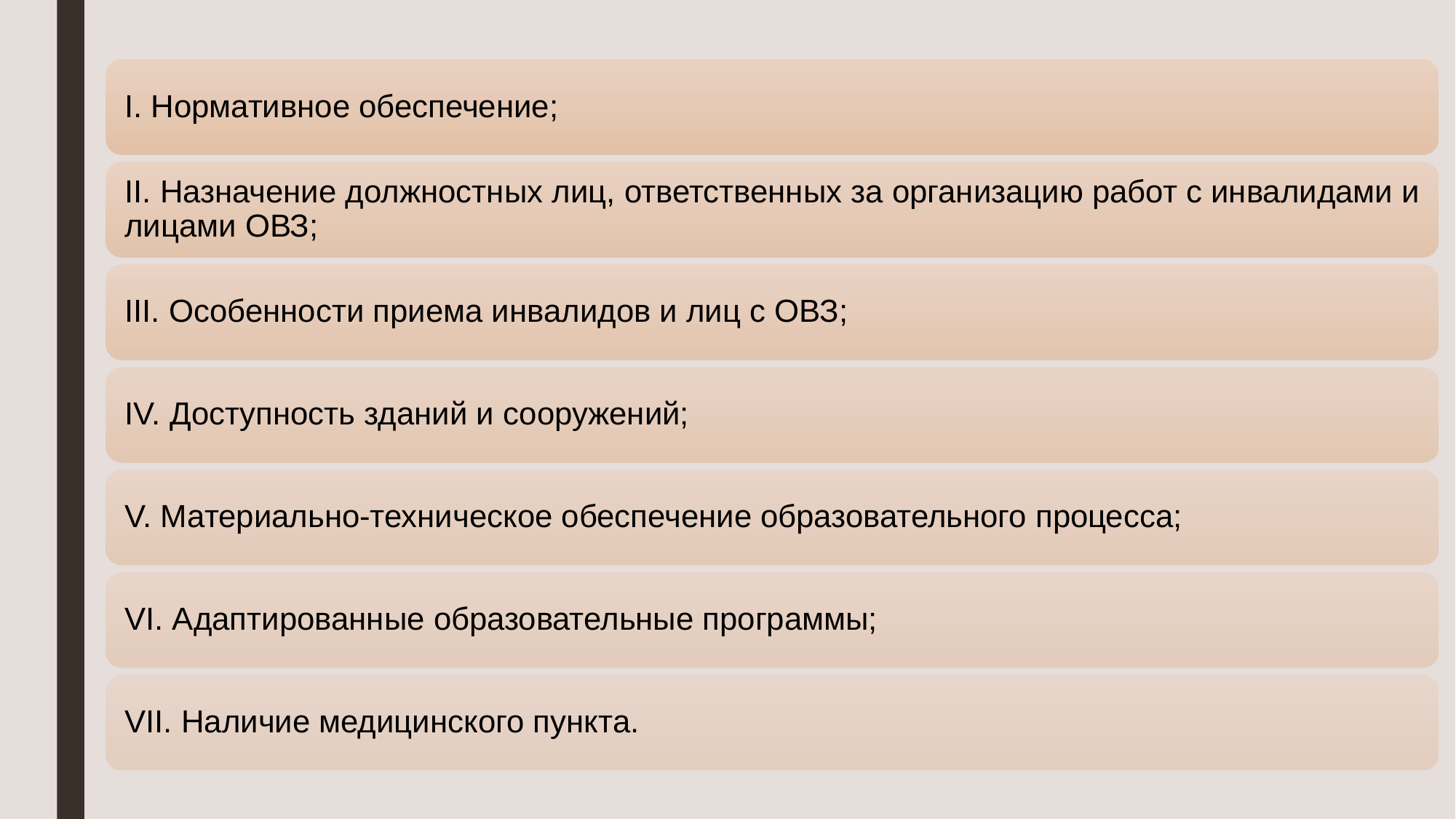

I. Нормативное обеспечение;
II. Назначение должностных лиц, ответственных за организацию работ с инвалидами и лицами ОВЗ;
III. Особенности приема инвалидов и лиц с ОВЗ;
IV. Доступность зданий и сооружений;
V. Материально-техническое обеспечение образовательного процесса;
VI. Адаптированные образовательные программы;
VII. Наличие медицинского пункта.